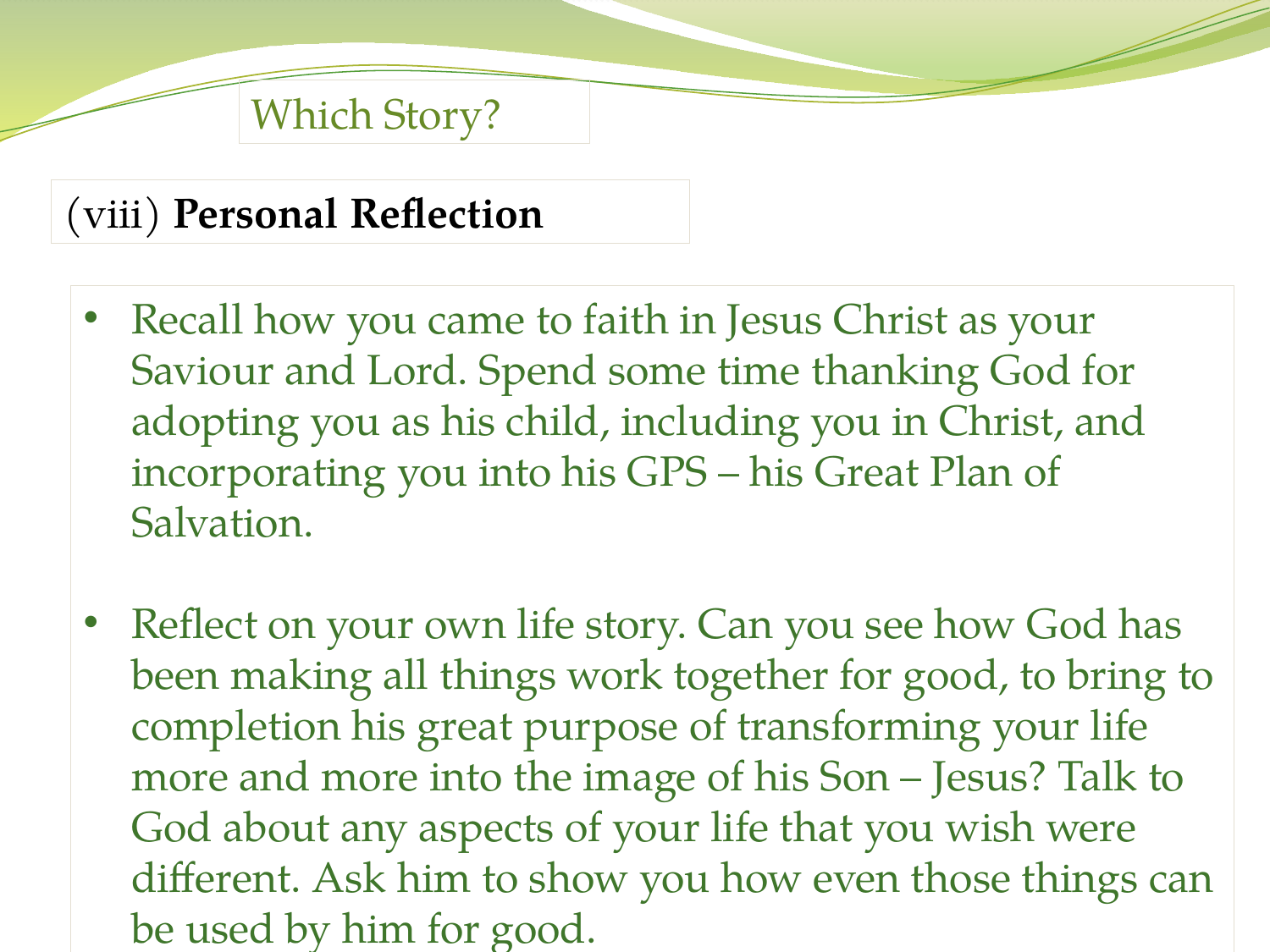

Which Story?
(viii) Personal Reflection
Recall how you came to faith in Jesus Christ as your Saviour and Lord. Spend some time thanking God for adopting you as his child, including you in Christ, and incorporating you into his GPS – his Great Plan of Salvation.

Reflect on your own life story. Can you see how God has been making all things work together for good, to bring to completion his great purpose of transforming your life more and more into the image of his Son – Jesus? Talk to God about any aspects of your life that you wish were different. Ask him to show you how even those things can be used by him for good.